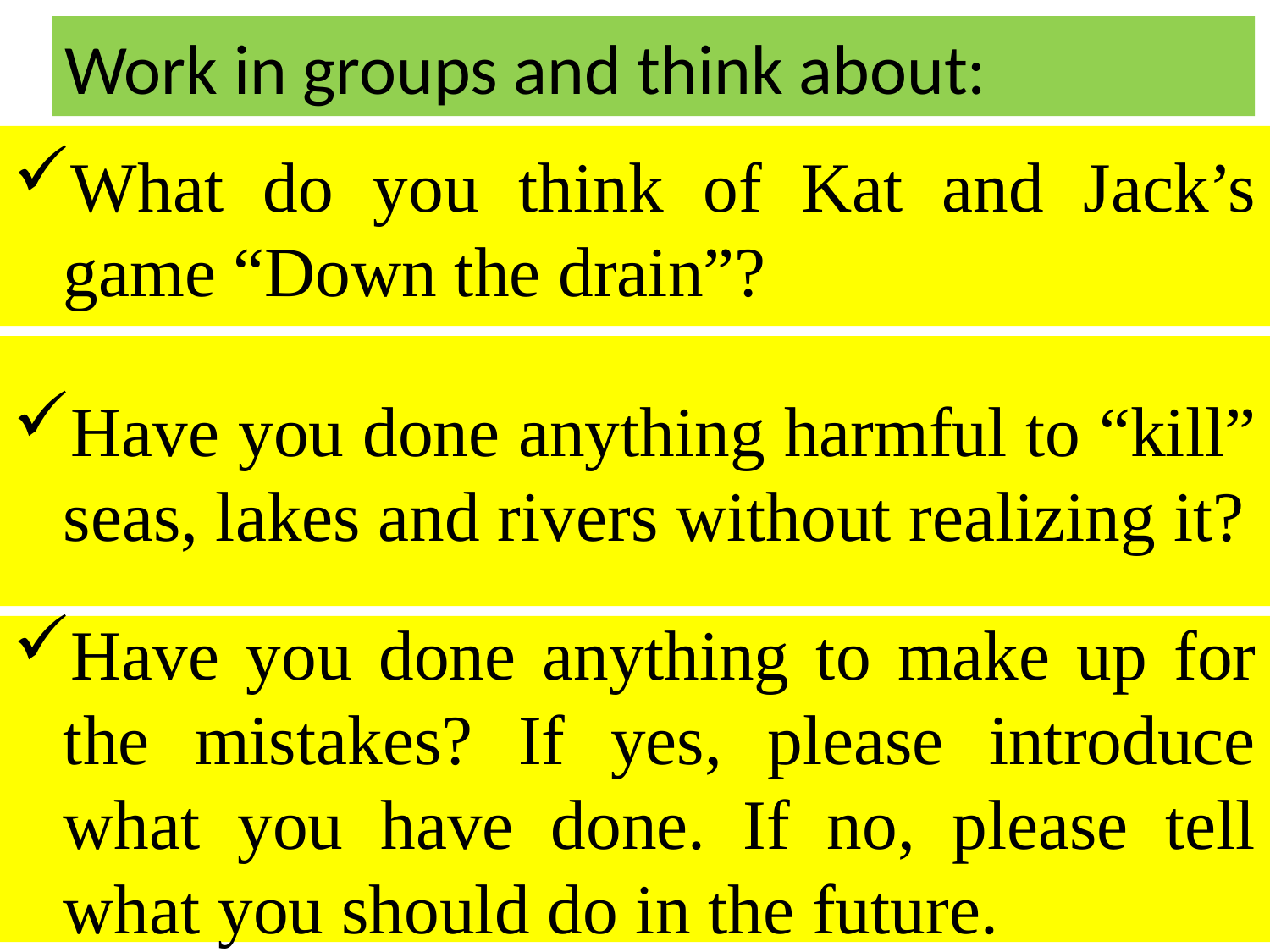

Work in groups and think about:
What do you think of Kat and Jack’s game “Down the drain”?
Have you done anything harmful to “kill” seas, lakes and rivers without realizing it?
Have you done anything to make up for the mistakes? If yes, please introduce what you have done. If no, please tell what you should do in the future.